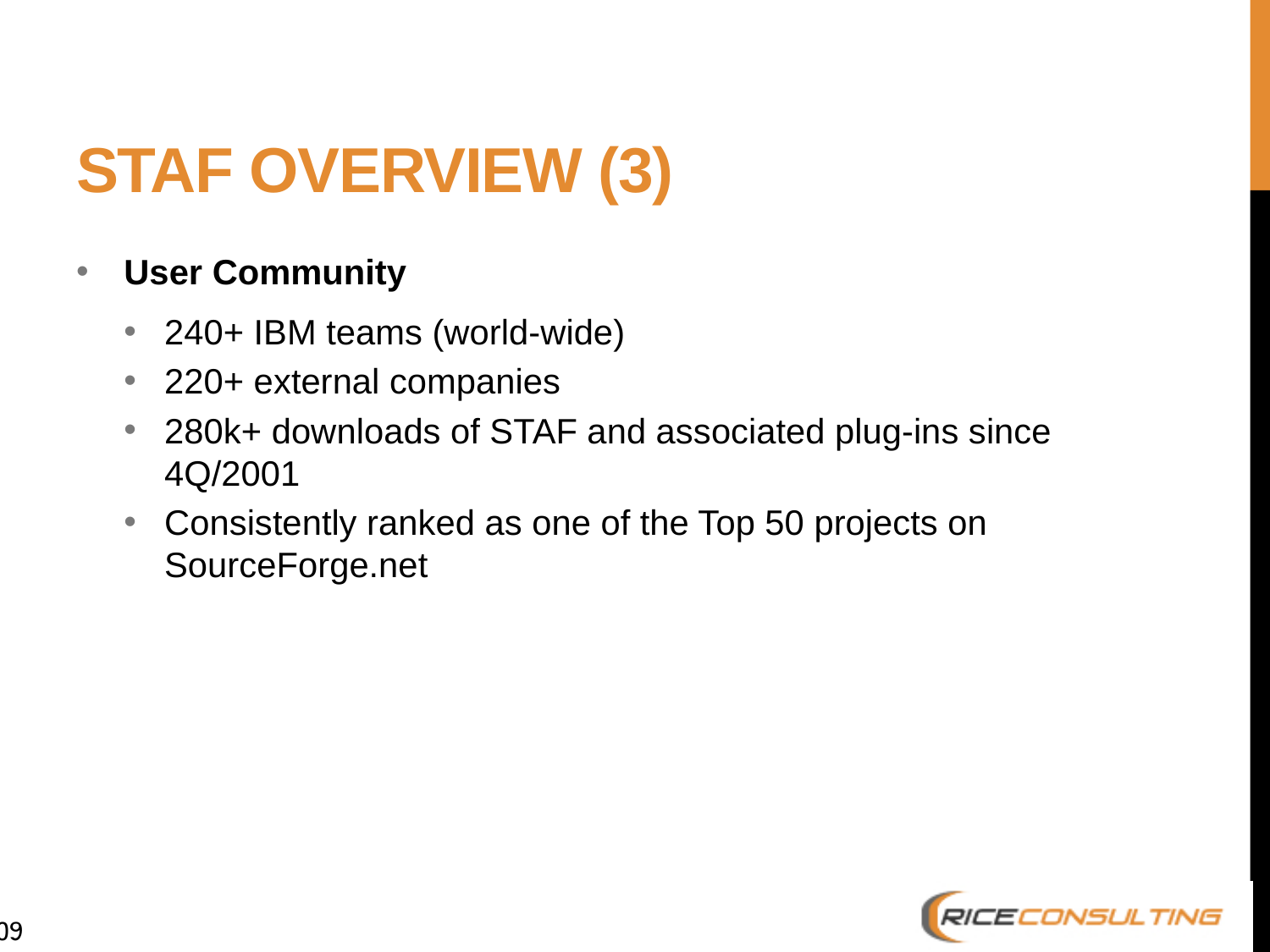

# STAF Overview (3)
User Community
240+ IBM teams (world-wide)
220+ external companies
280k+ downloads of STAF and associated plug-ins since 4Q/2001
Consistently ranked as one of the Top 50 projects on SourceForge.net